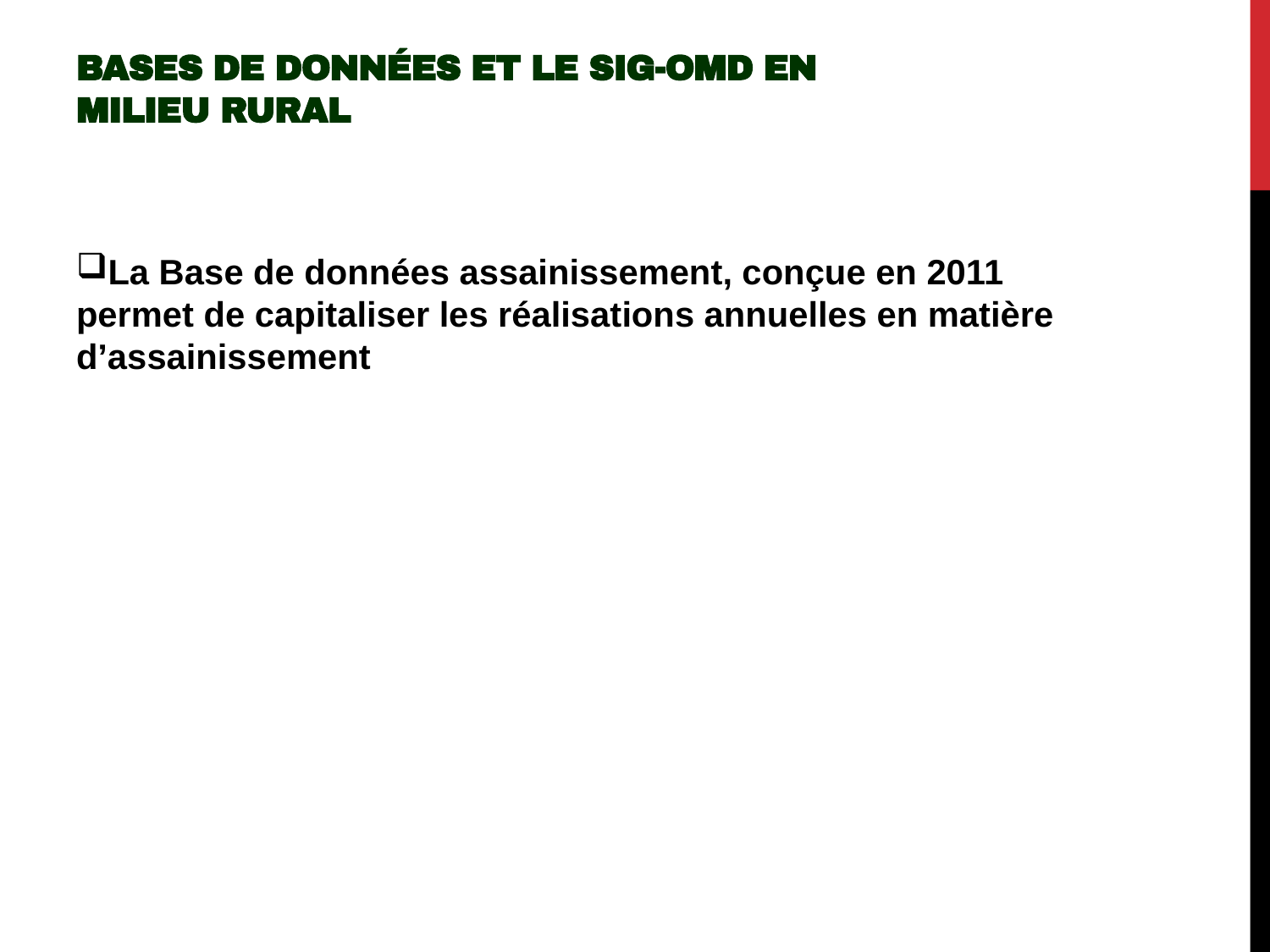

# Bases de données et le SIG-OMD en milieu rural
La Base de données assainissement, conçue en 2011 permet de capitaliser les réalisations annuelles en matière d’assainissement